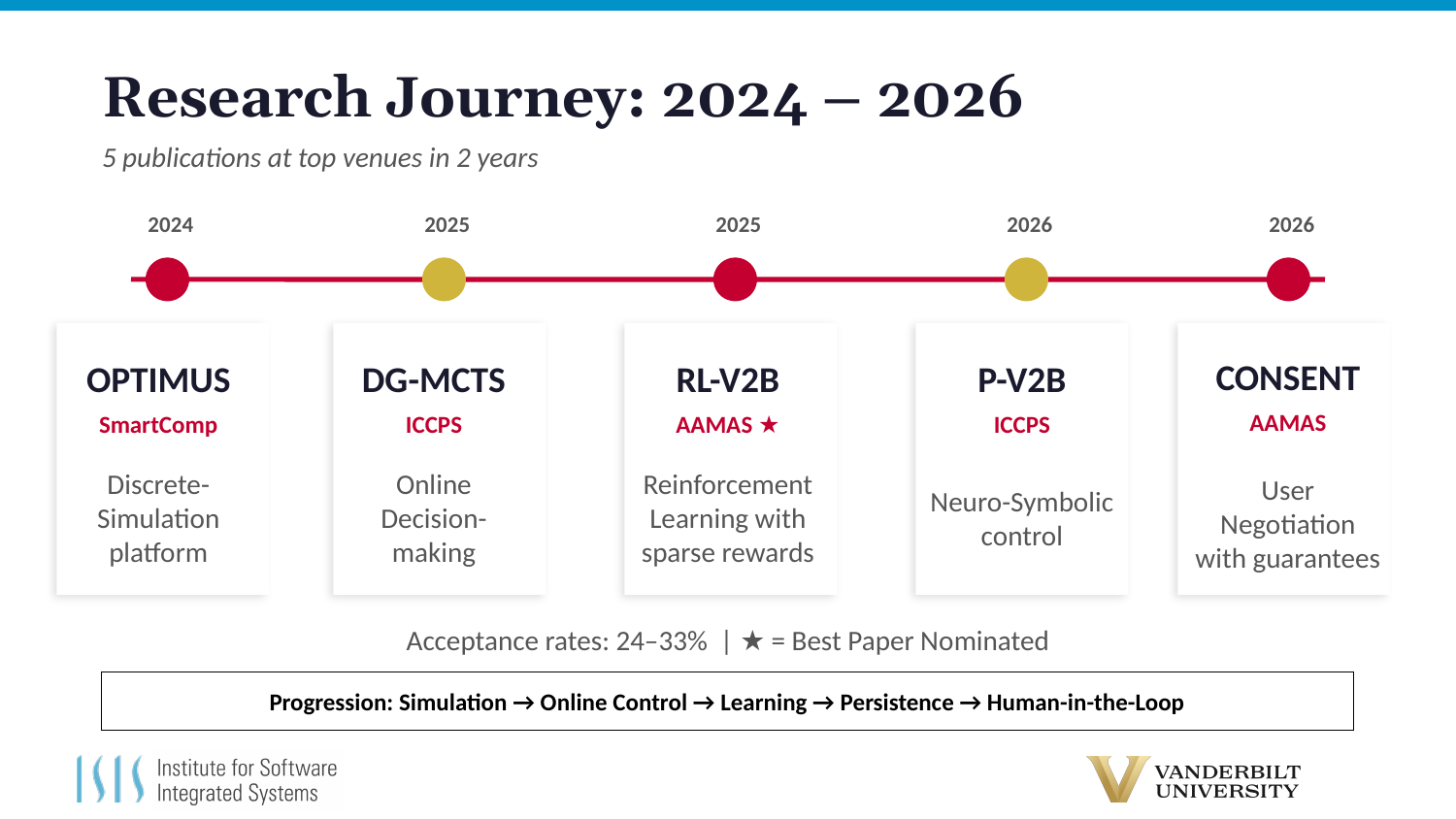

Research Journey: 2024 – 2026
5 publications at top venues in 2 years
2024
2025
2025
2026
2026

CONSENT
OPTIMUS
DG-MCTS
RL-V2B
P-V2B
AAMAS
SmartComp
ICCPS
AAMAS ★
ICCPS
User
Negotiation with guarantees
Discrete-Simulation
platform
Online
Decision-making
Reinforcement
Learning with sparse rewards
Neuro-Symbolic
control
Acceptance rates: 24–33%  | ★ = Best Paper Nominated

Progression: Simulation → Online Control → Learning → Persistence → Human-in-the-Loop